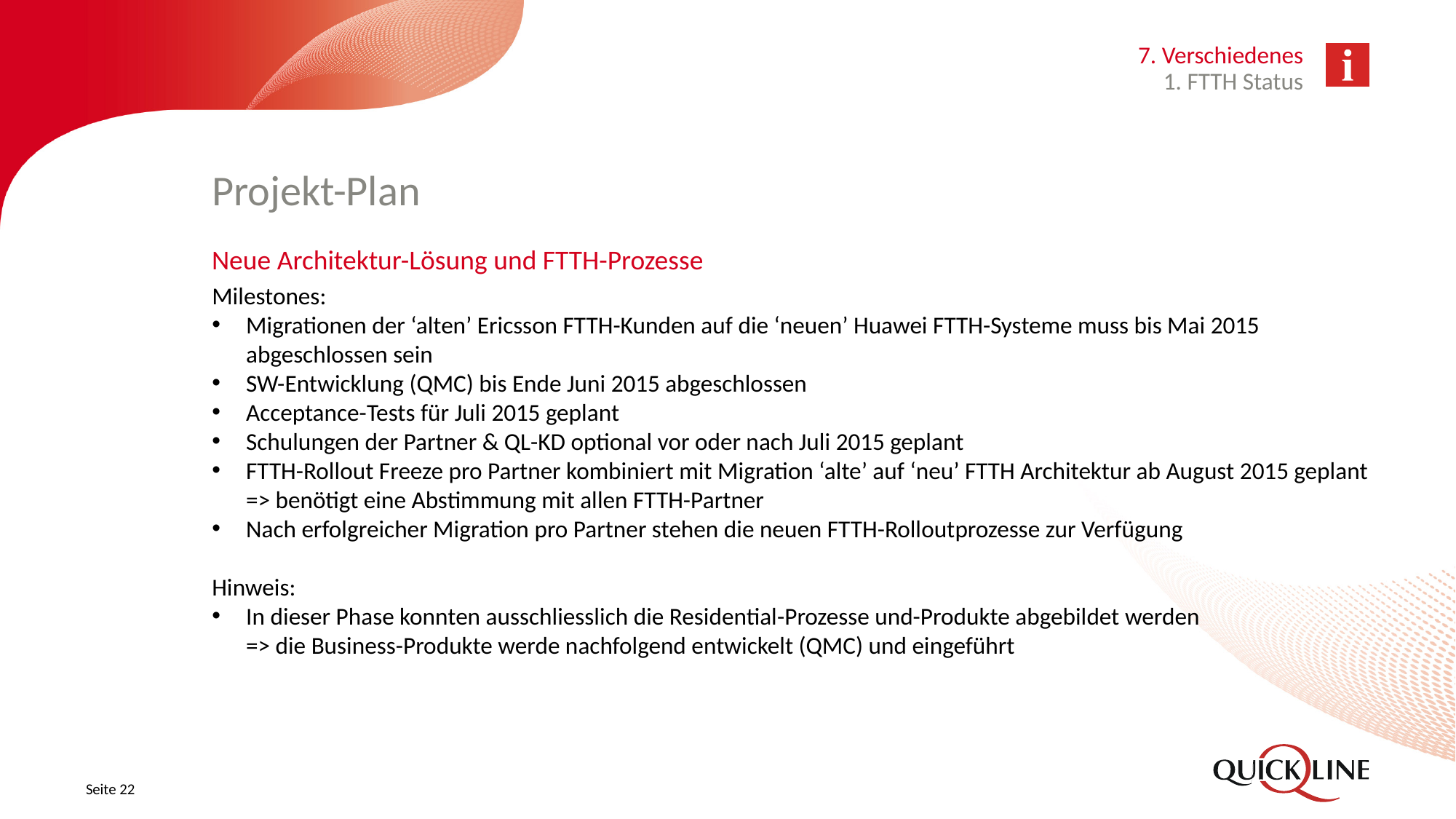

7. Verschiedenes
1. FTTH Status
# Projekt-Plan
Neue Architektur-Lösung und FTTH-Prozesse
Milestones:
Migrationen der ‘alten’ Ericsson FTTH-Kunden auf die ‘neuen’ Huawei FTTH-Systeme muss bis Mai 2015 abgeschlossen sein
SW-Entwicklung (QMC) bis Ende Juni 2015 abgeschlossen
Acceptance-Tests für Juli 2015 geplant
Schulungen der Partner & QL-KD optional vor oder nach Juli 2015 geplant
FTTH-Rollout Freeze pro Partner kombiniert mit Migration ‘alte’ auf ‘neu’ FTTH Architektur ab August 2015 geplant
=> benötigt eine Abstimmung mit allen FTTH-Partner
Nach erfolgreicher Migration pro Partner stehen die neuen FTTH-Rolloutprozesse zur Verfügung

Hinweis:
In dieser Phase konnten ausschliesslich die Residential-Prozesse und-Produkte abgebildet werden
=> die Business-Produkte werde nachfolgend entwickelt (QMC) und eingeführt
Seite 22